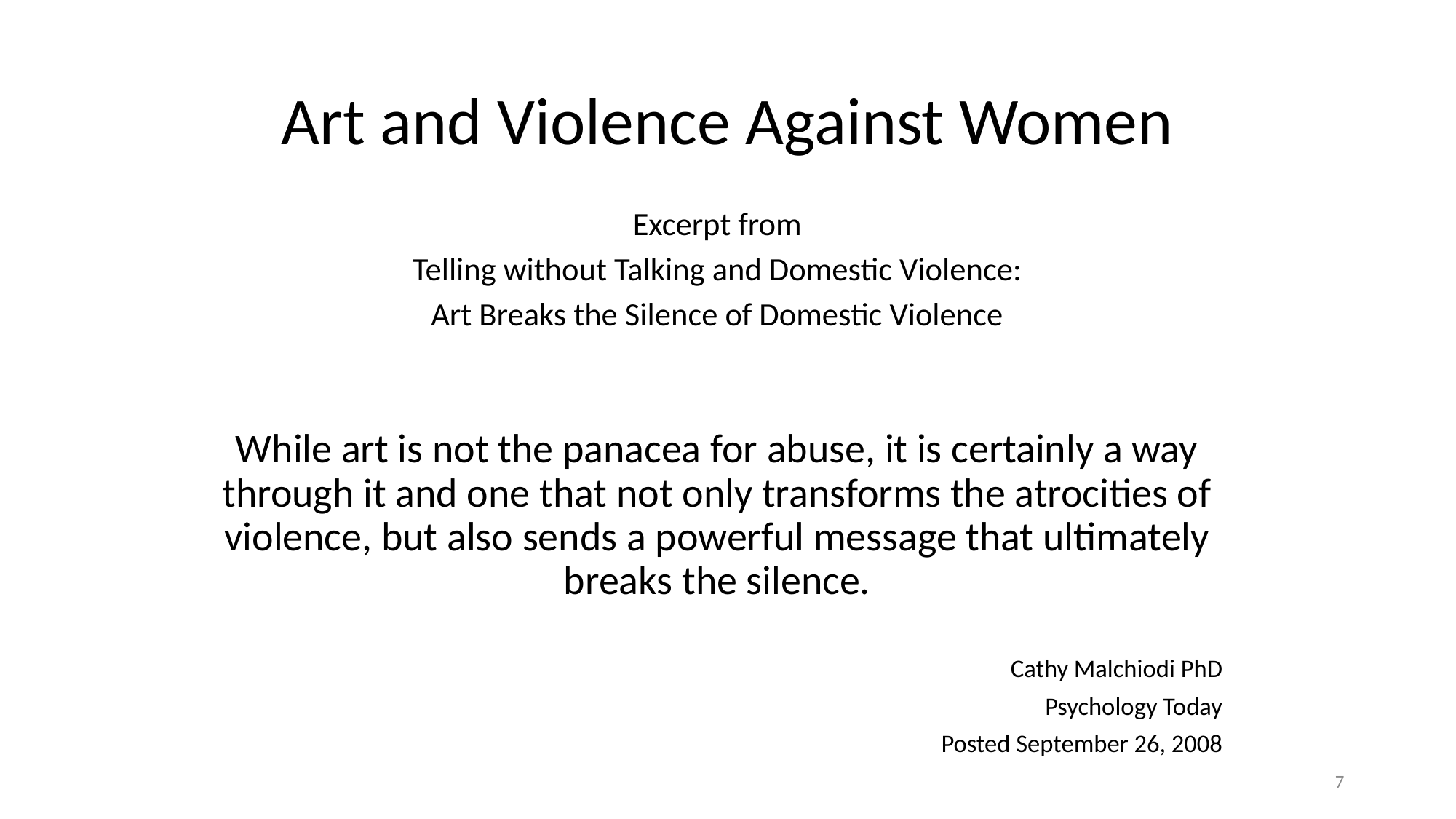

# Art and Violence Against Women
Excerpt from
Telling without Talking and Domestic Violence:
Art Breaks the Silence of Domestic Violence

While art is not the panacea for abuse, it is certainly a way through it and one that not only transforms the atrocities of violence, but also sends a powerful message that ultimately breaks the silence.

Cathy Malchiodi PhD
Psychology Today
Posted September 26, 2008

7